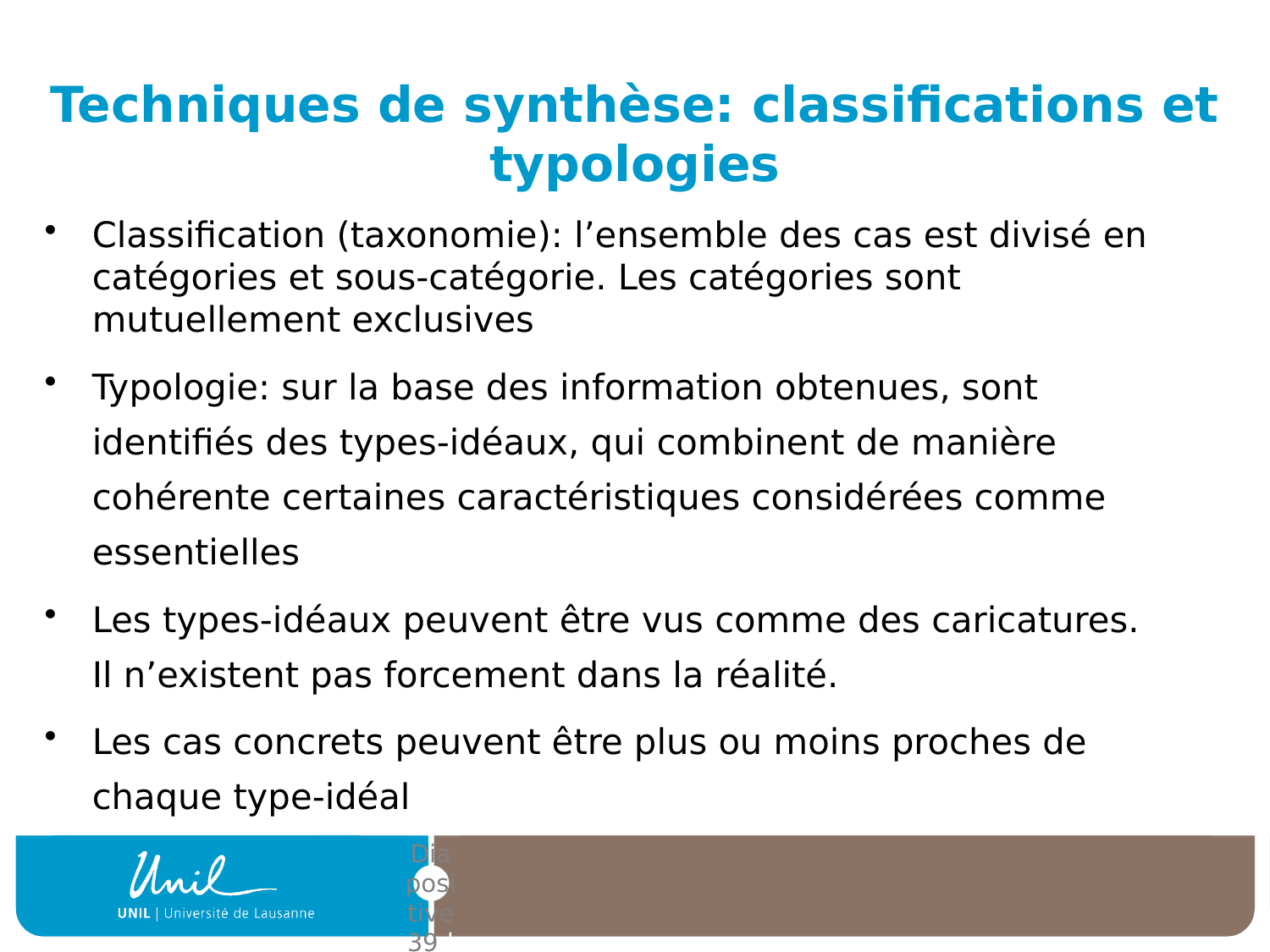

# Techniques de synthèse: classifications et typologies
Classification (taxonomie): l’ensemble des cas est divisé en catégories et sous-catégorie. Les catégories sont mutuellement exclusives
Typologie: sur la base des information obtenues, sont identifiés des types-idéaux, qui combinent de manière cohérente certaines caractéristiques considérées comme essentielles
Les types-idéaux peuvent être vus comme des caricatures. Il n’existent pas forcement dans la réalité.
Les cas concrets peuvent être plus ou moins proches de chaque type-idéal

| Diapositive 39 |